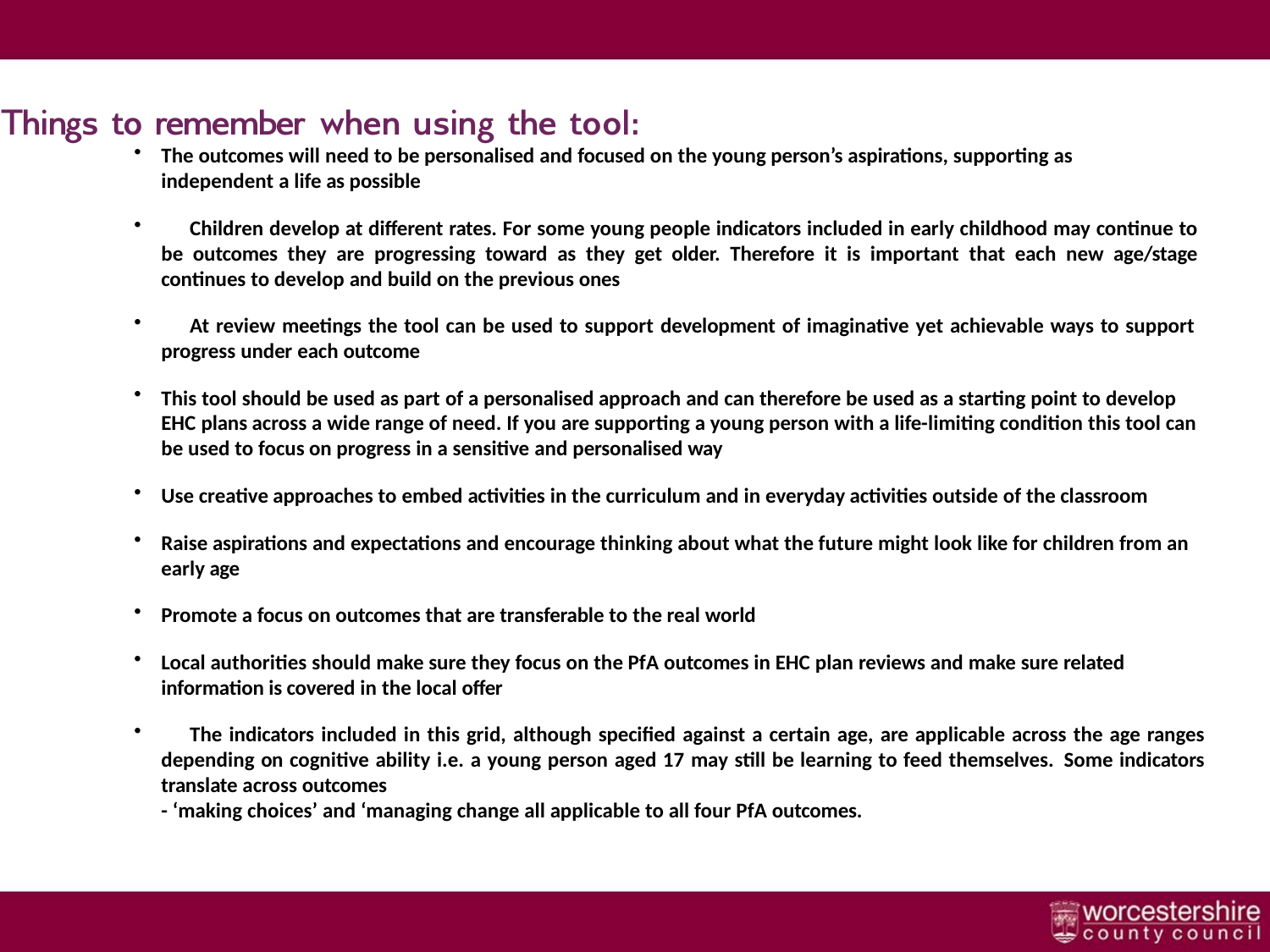

Things to remember when using the tool:
The outcomes will need to be personalised and focused on the young person’s aspirations, supporting as independent a life as possible
	Children develop at different rates. For some young people indicators included in early childhood may continue to be outcomes they are progressing toward as they get older. Therefore it is important that each new age/stage continues to develop and build on the previous ones
	At review meetings the tool can be used to support development of imaginative yet achievable ways to support progress under each outcome
This tool should be used as part of a personalised approach and can therefore be used as a starting point to develop EHC plans across a wide range of need. If you are supporting a young person with a life-limiting condition this tool can be used to focus on progress in a sensitive and personalised way
Use creative approaches to embed activities in the curriculum and in everyday activities outside of the classroom
Raise aspirations and expectations and encourage thinking about what the future might look like for children from an early age
Promote a focus on outcomes that are transferable to the real world
Local authorities should make sure they focus on the PfA outcomes in EHC plan reviews and make sure related information is covered in the local offer
	The indicators included in this grid, although specified against a certain age, are applicable across the age ranges depending on cognitive ability i.e. a young person aged 17 may still be learning to feed themselves. Some indicators translate across outcomes
- ‘making choices’ and ‘managing change all applicable to all four PfA outcomes.